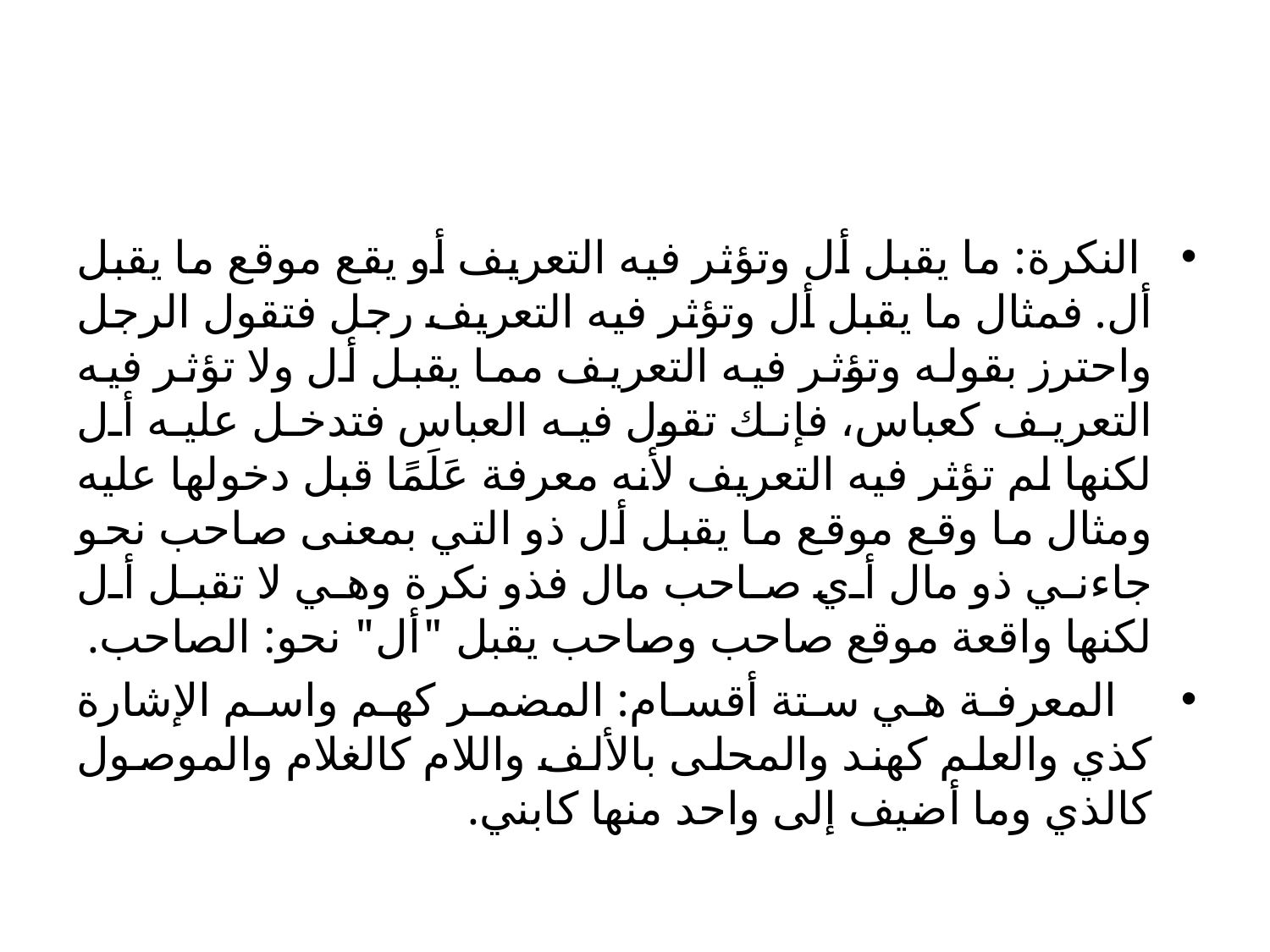

#
 النكرة: ما يقبل أل وتؤثر فيه التعريف أو يقع موقع ما يقبل أل. فمثال ما يقبل أل وتؤثر فيه التعريف رجل فتقول الرجل واحترز بقوله وتؤثر فيه التعريف مما يقبل أل ولا تؤثر فيه التعريف كعباس، فإنك تقول فيه العباس فتدخل عليه أل لكنها لم تؤثر فيه التعريف لأنه معرفة عَلَمًا قبل دخولها عليه ومثال ما وقع موقع ما يقبل أل ذو التي بمعنى صاحب نحو جاءني ذو مال أي صاحب مال فذو نكرة وهي لا تقبل أل لكنها واقعة موقع صاحب وصاحب يقبل "أل" نحو: الصاحب.
   المعرفة هي ستة أقسام: المضمر كهم واسم الإشارة كذي والعلم كهند والمحلى بالألف واللام كالغلام والموصول كالذي وما أضيف إلى واحد منها كابني.